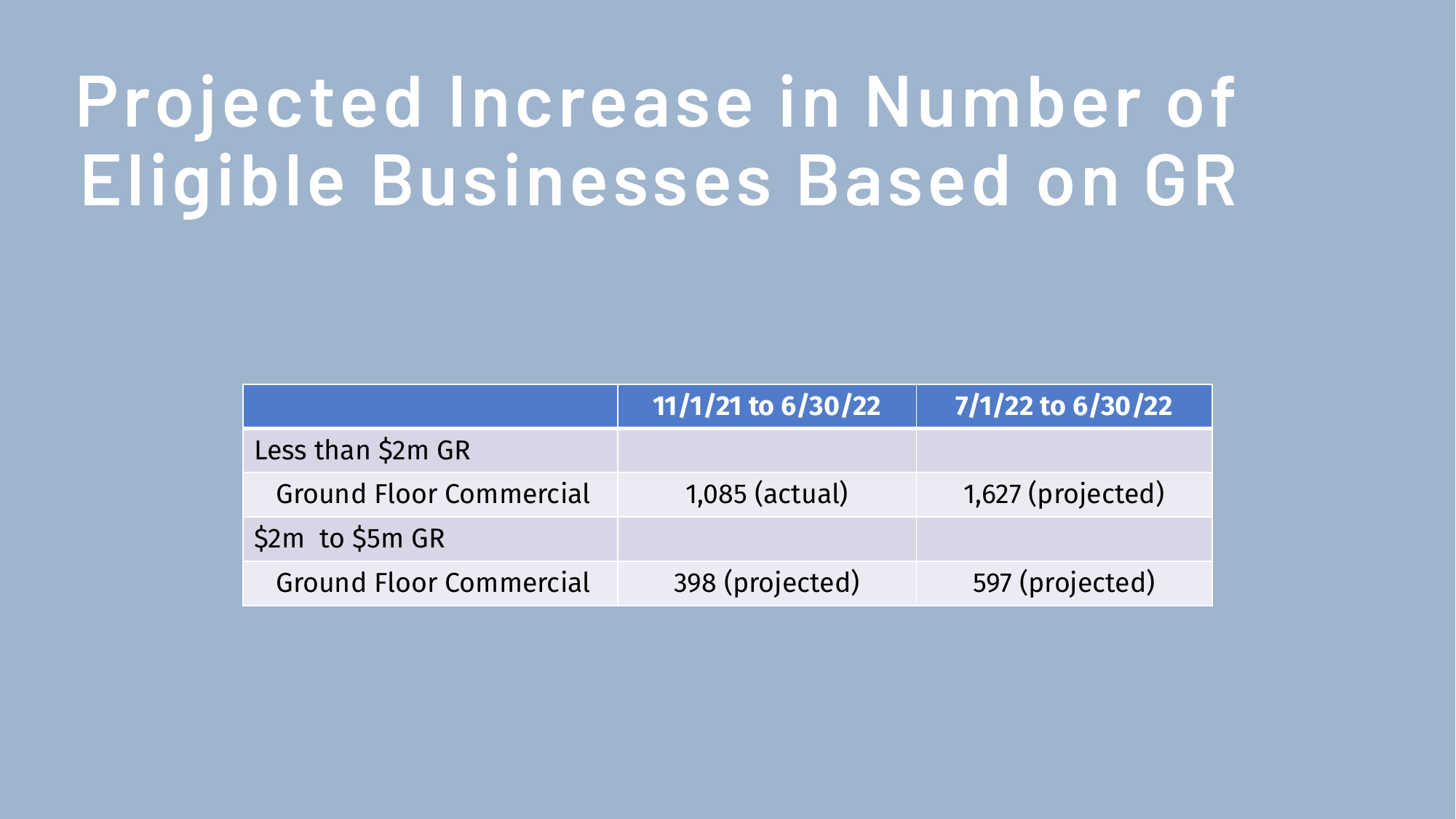

Projected Increase in Number of Eligible Businesses Based on GR

|  | 11/1/21 to 6/30/22 | 7/1/22 to 6/30/22 |
| --- | --- | --- |
| Less than $2m GR |  |  |
| Ground Floor Commercial | 1,085 (actual) | 1,627 (projected) |
| $2m to $5m GR |  |  |
| Ground Floor Commercial | 398 (projected) | 597 (projected) |